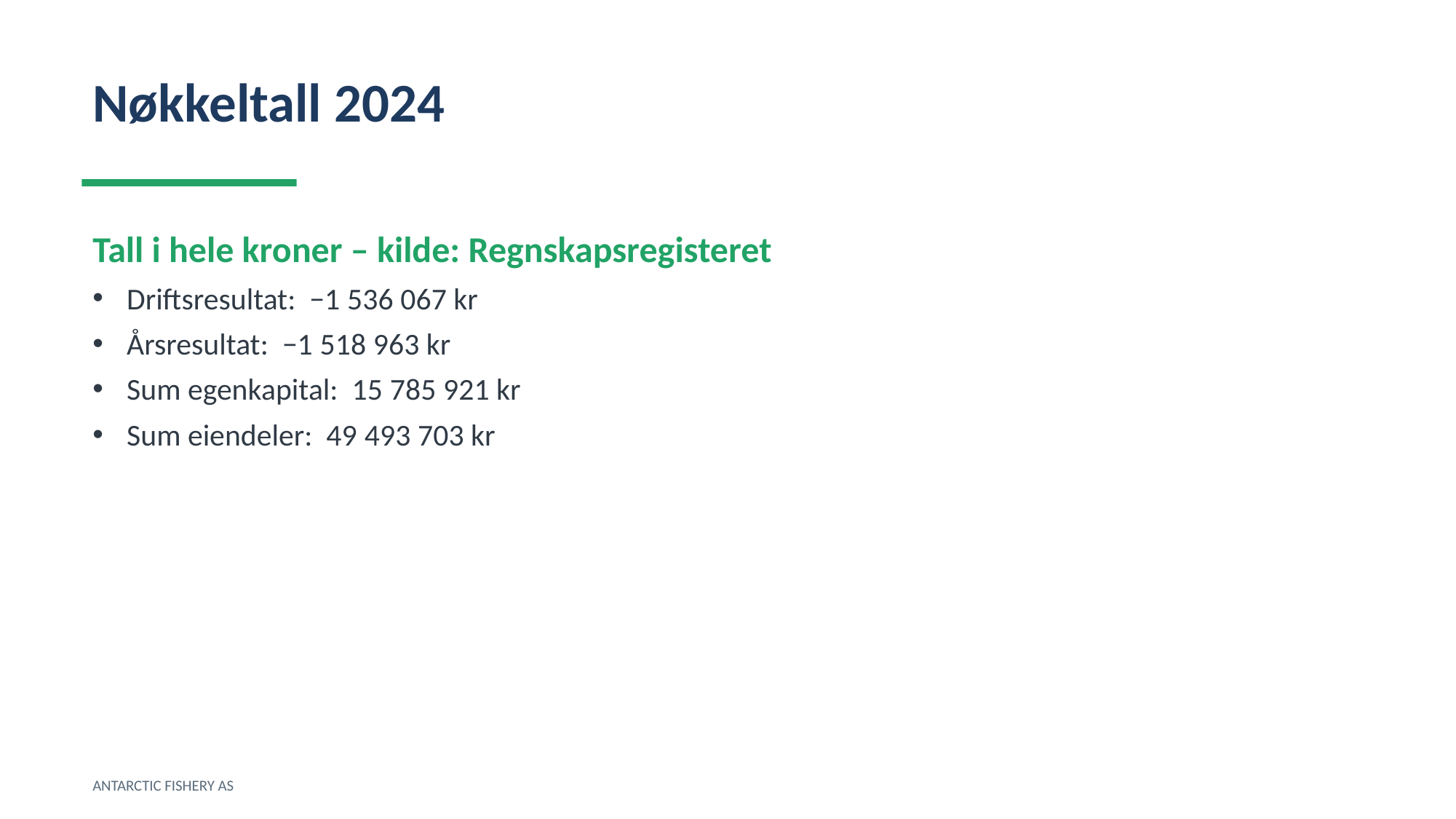

Nøkkeltall 2024

Tall i hele kroner – kilde: Regnskapsregisteret
Driftsresultat:  −1 536 067 kr
Årsresultat:  −1 518 963 kr
Sum egenkapital:  15 785 921 kr
Sum eiendeler:  49 493 703 kr
ANTARCTIC FISHERY AS